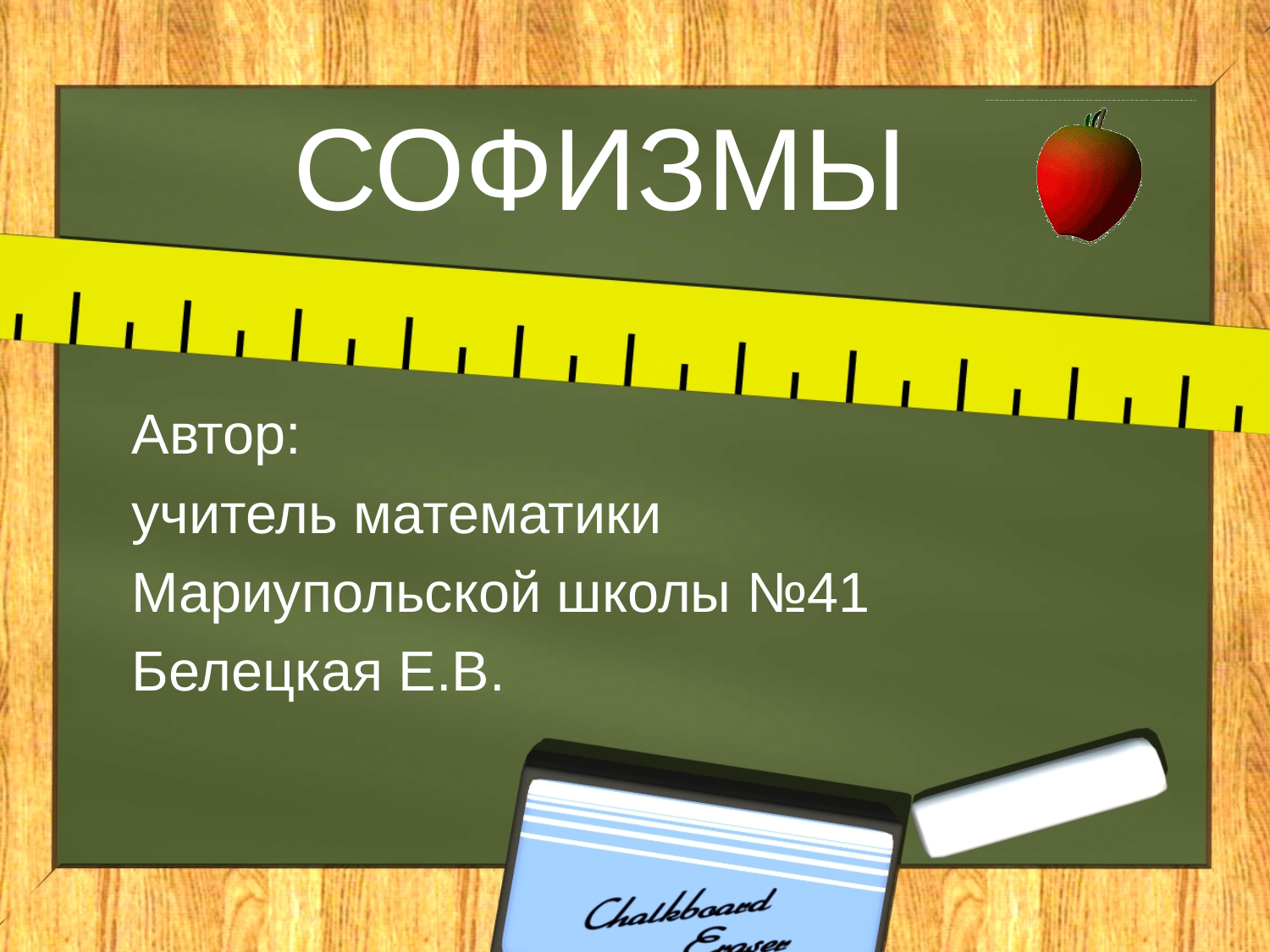

# СОФИЗМЫ
Автор:
учитель математики
Мариупольской школы №41
Белецкая Е.В.